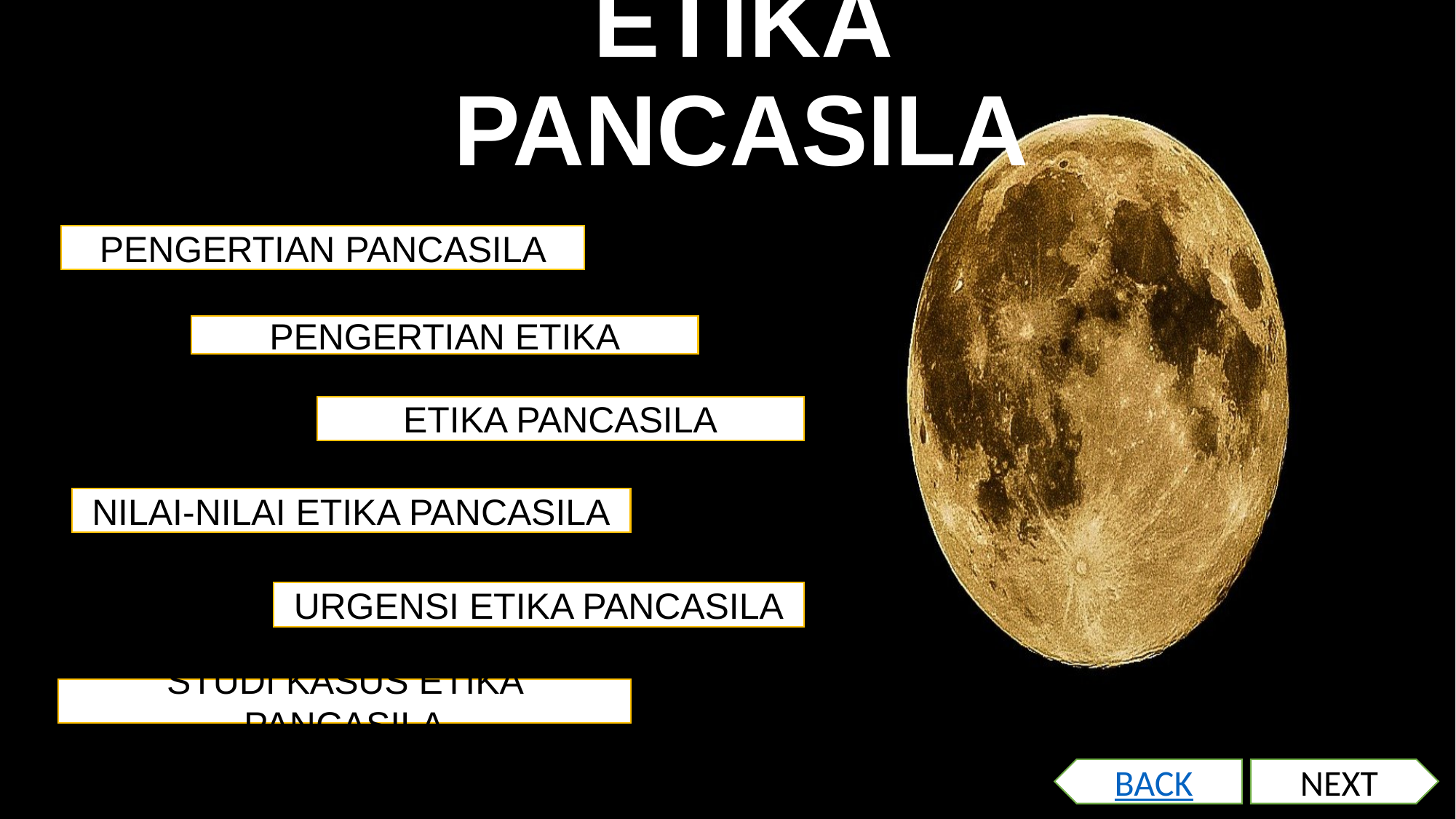

# ETIKA PANCASILA
PENGERTIAN PANCASILA
PENGERTIAN ETIKA
ETIKA PANCASILA
NILAI-NILAI ETIKA PANCASILA
URGENSI ETIKA PANCASILA
STUDI KASUS ETIKA PANCASILA
BACK
NEXT